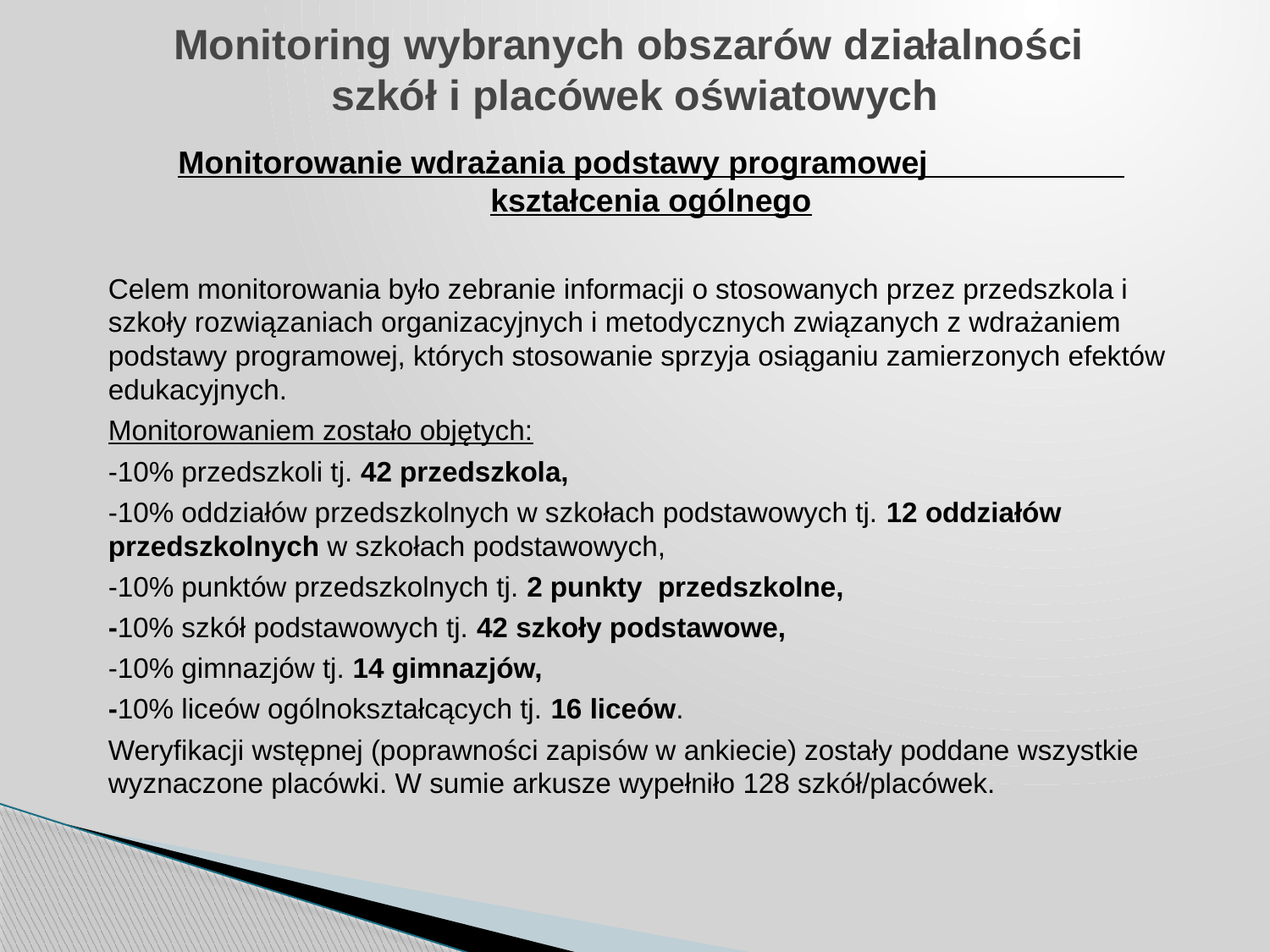

# Monitoring wybranych obszarów działalności szkół i placówek oświatowych
	Monitorowanie wdrażania podstawy programowej                       kształcenia ogólnego

	Celem monitorowania było zebranie informacji o stosowanych przez przedszkola i szkoły rozwiązaniach organizacyjnych i metodycznych związanych z wdrażaniem podstawy programowej, których stosowanie sprzyja osiąganiu zamierzonych efektów edukacyjnych.
	Monitorowaniem zostało objętych:
	-10% przedszkoli tj. 42 przedszkola,
	-10% oddziałów przedszkolnych w szkołach podstawowych tj. 12 oddziałów przedszkolnych w szkołach podstawowych,
	-10% punktów przedszkolnych tj. 2 punkty  przedszkolne,
	-10% szkół podstawowych tj. 42 szkoły podstawowe,
	-10% gimnazjów tj. 14 gimnazjów,
	-10% liceów ogólnokształcących tj. 16 liceów.
	Weryfikacji wstępnej (poprawności zapisów w ankiecie) zostały poddane wszystkie wyznaczone placówki. W sumie arkusze wypełniło 128 szkół/placówek.